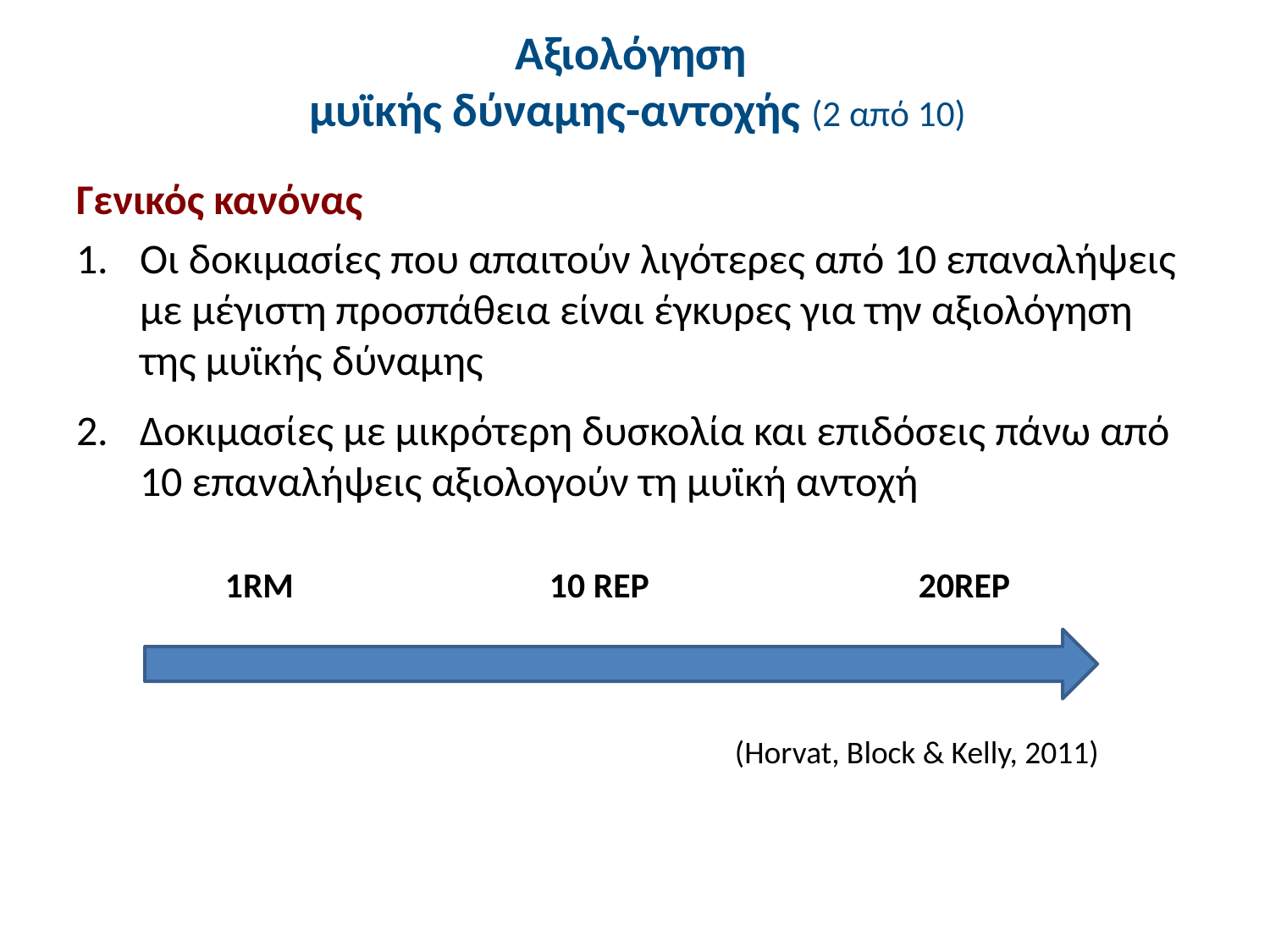

# Αξιολόγηση μυϊκής δύναμης-αντοχής (2 από 10)
Γενικός κανόνας
Οι δοκιμασίες που απαιτούν λιγότερες από 10 επαναλήψεις με μέγιστη προσπάθεια είναι έγκυρες για την αξιολόγηση της μυϊκής δύναμης
Δοκιμασίες με μικρότερη δυσκολία και επιδόσεις πάνω από 10 επαναλήψεις αξιολογούν τη μυϊκή αντοχή
1RM
10 REP
20REP

(Horvat, Block & Kelly, 2011)